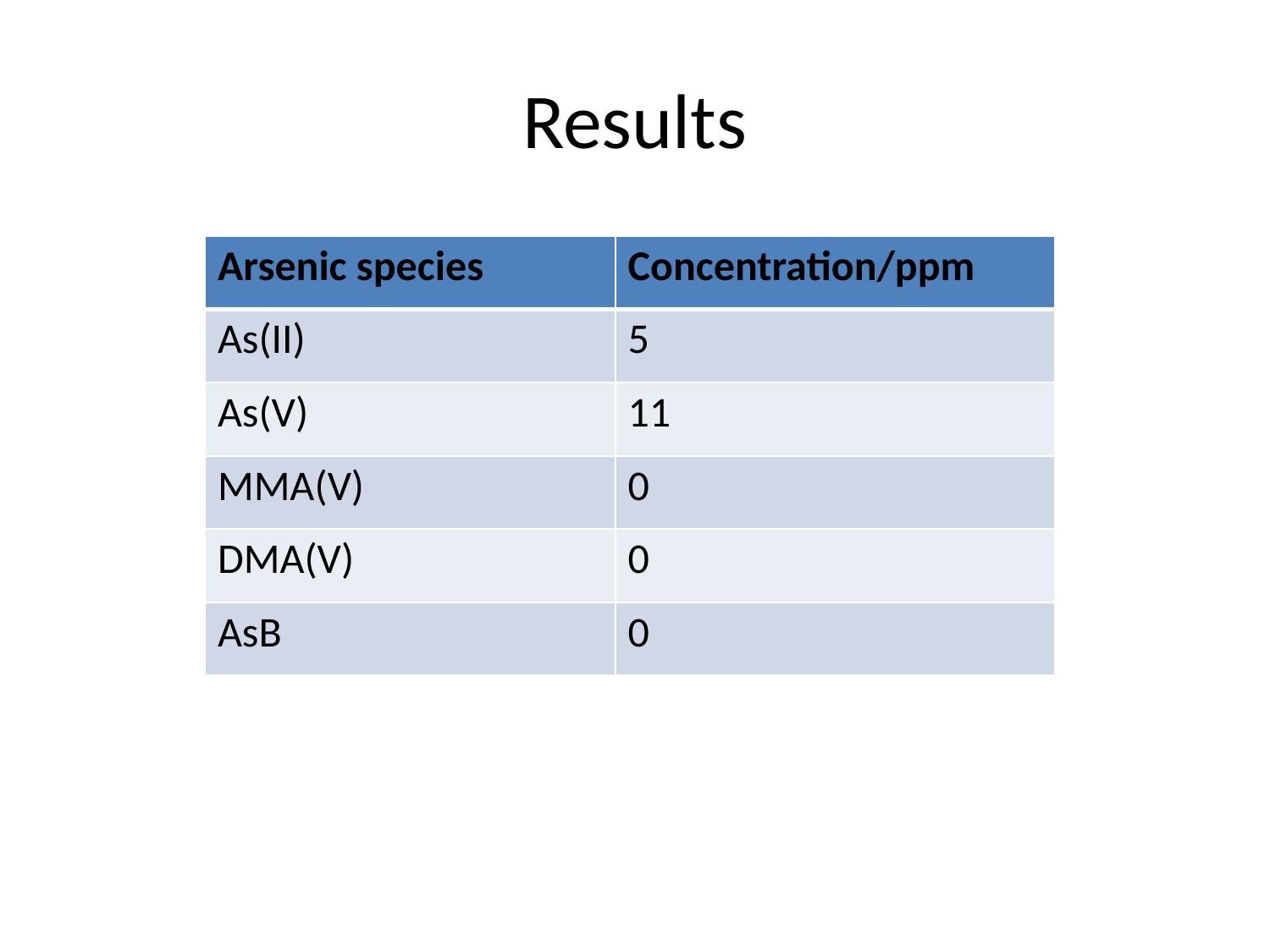

# Results
| Arsenic species | Concentration/ppm |
| --- | --- |
| As(II) | 5 |
| As(V) | 11 |
| MMA(V) | 0 |
| DMA(V) | 0 |
| AsB | 0 |